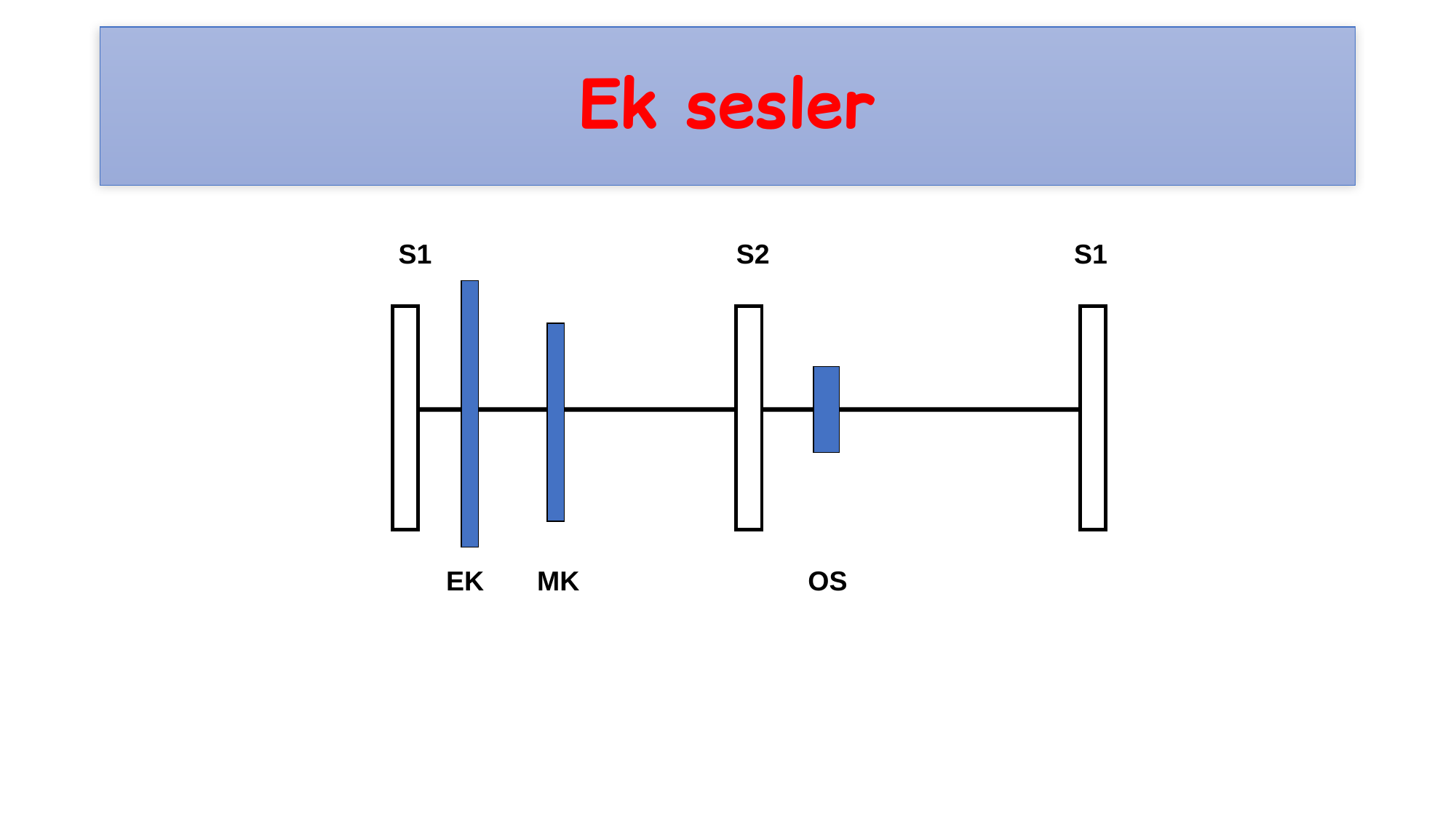

# Ek sesler

S1                                        S2                                        S1

EK       MK                              OS